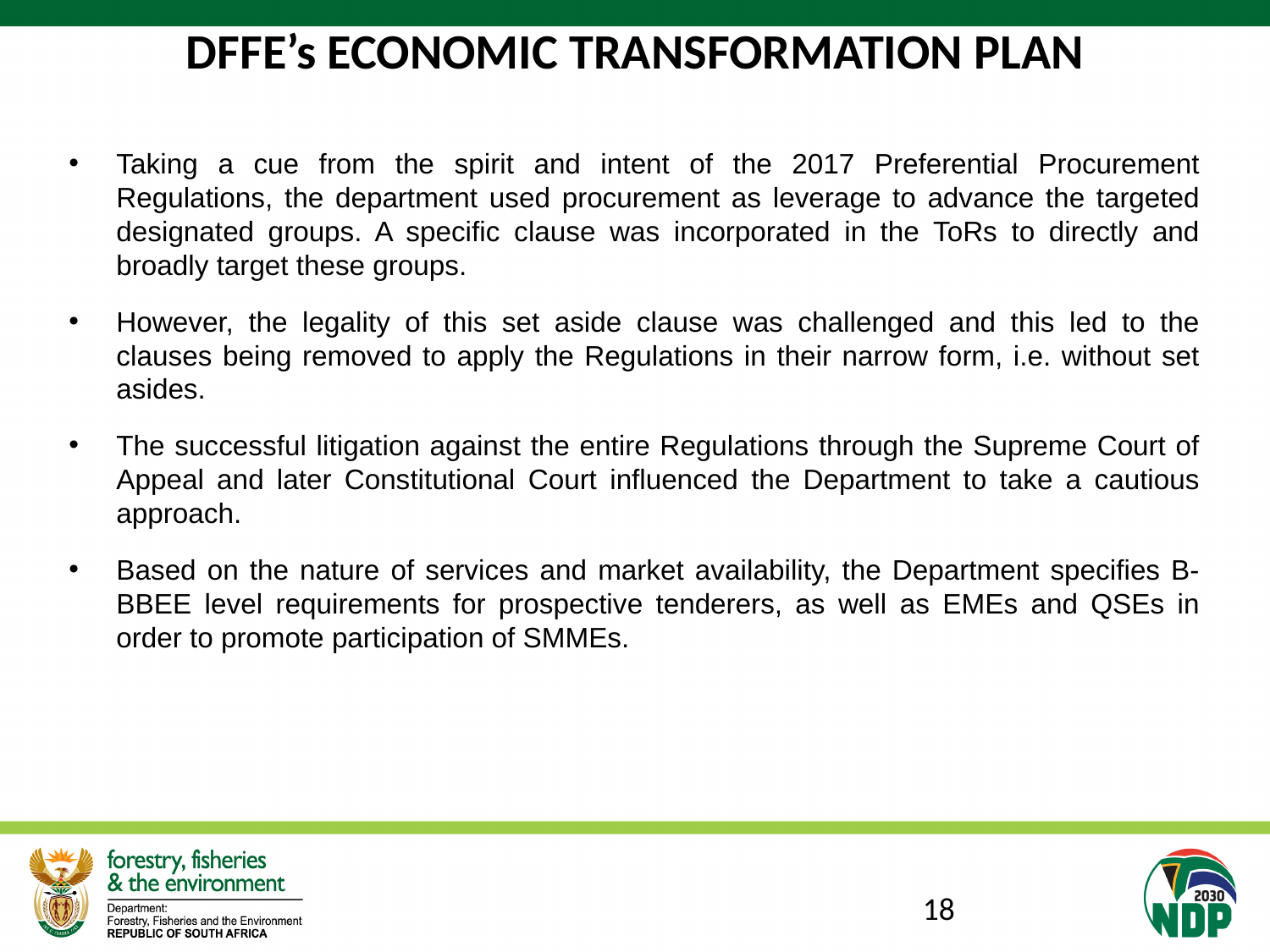

# DFFE’s ECONOMIC TRANSFORMATION PLAN
Taking a cue from the spirit and intent of the 2017 Preferential Procurement Regulations, the department used procurement as leverage to advance the targeted designated groups. A specific clause was incorporated in the ToRs to directly and broadly target these groups.
However, the legality of this set aside clause was challenged and this led to the clauses being removed to apply the Regulations in their narrow form, i.e. without set asides.
The successful litigation against the entire Regulations through the Supreme Court of Appeal and later Constitutional Court influenced the Department to take a cautious approach.
Based on the nature of services and market availability, the Department specifies B-BBEE level requirements for prospective tenderers, as well as EMEs and QSEs in order to promote participation of SMMEs.

18